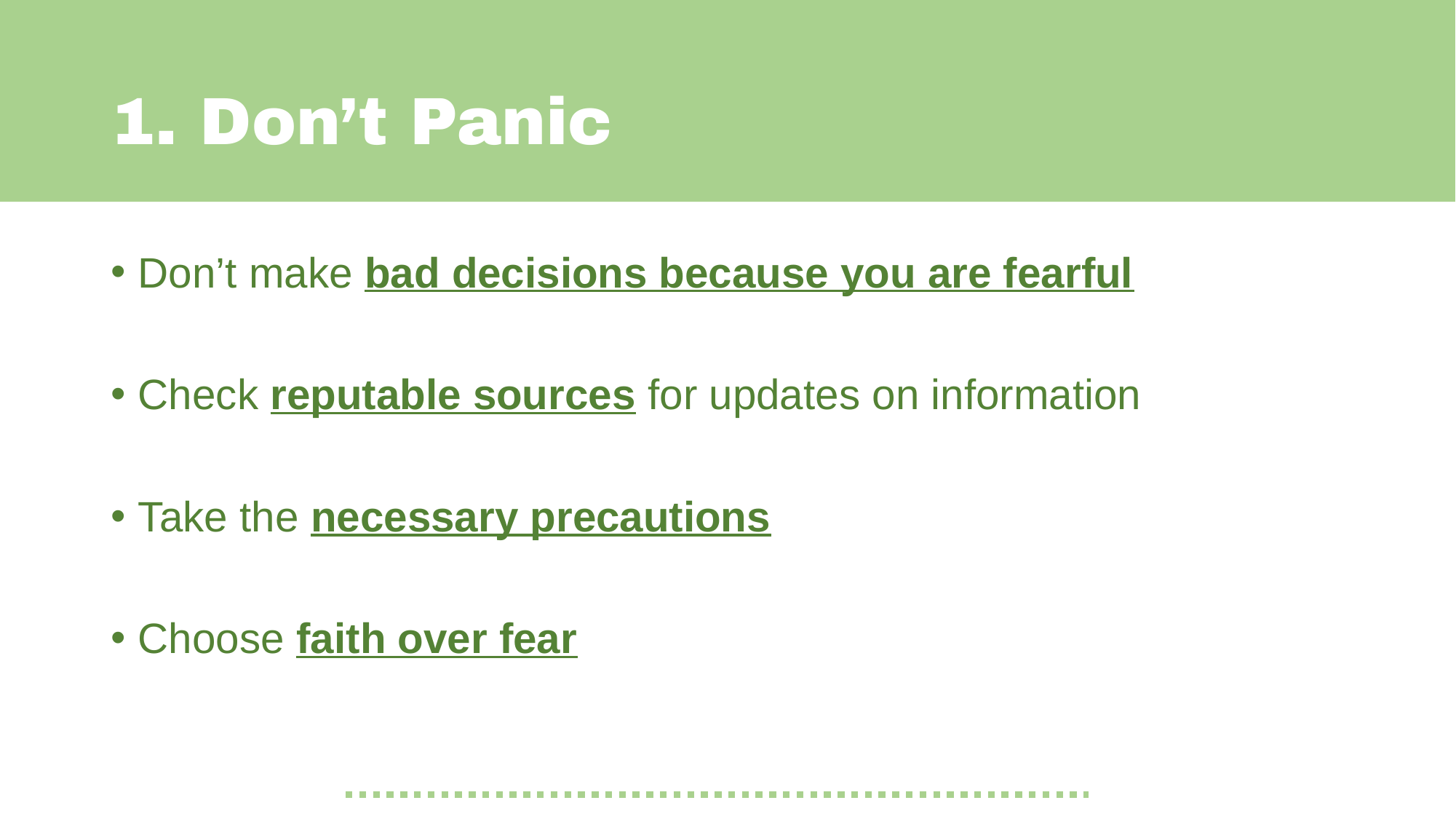

# 1. Don’t Panic
Don’t make bad decisions because you are fearful

Check reputable sources for updates on information

Take the necessary precautions

Choose faith over fear